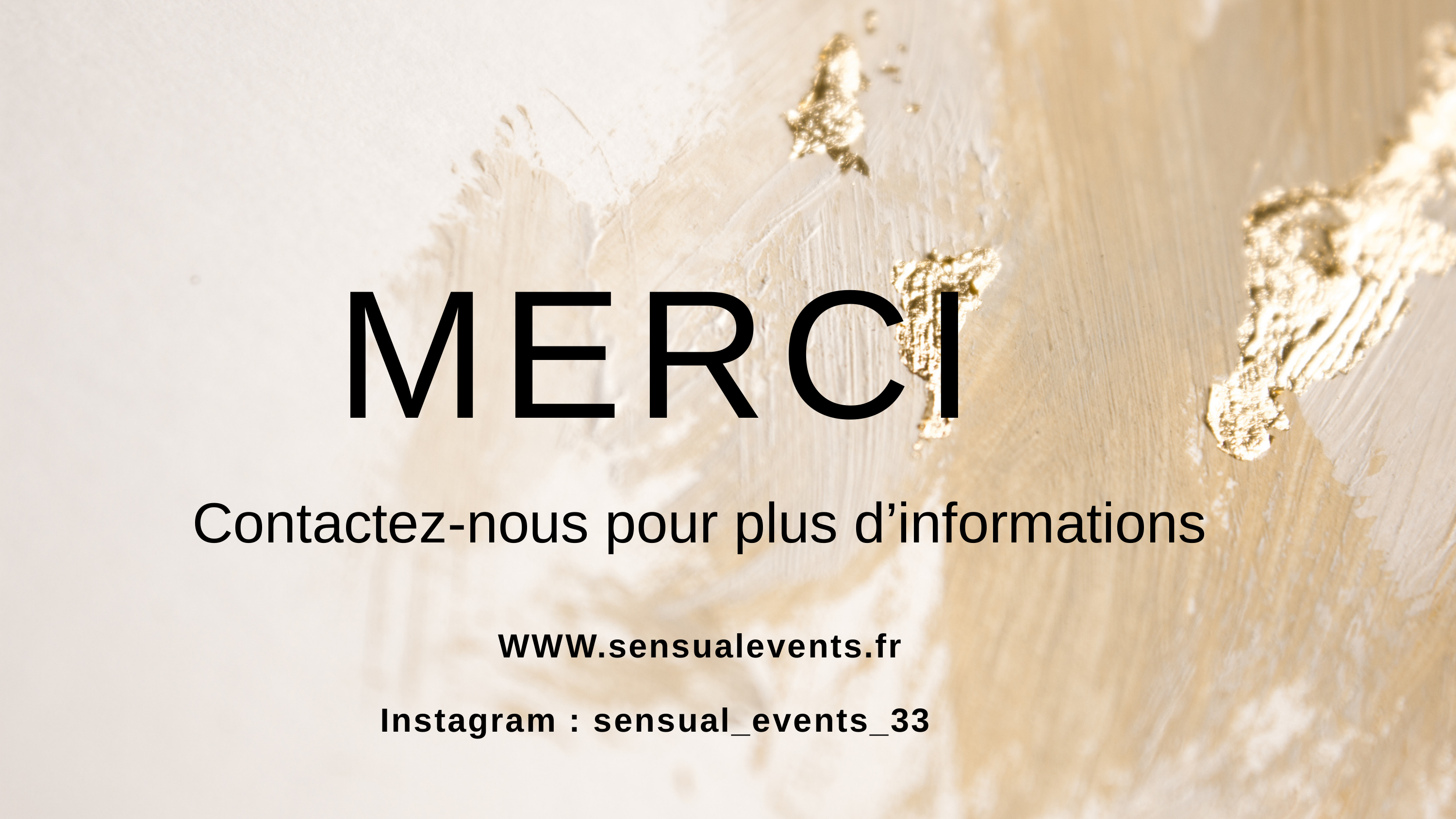

MERCI
Contactez-nous pour plus d’informations
WWW.sensualevents.fr
Instagram : sensual_events_33